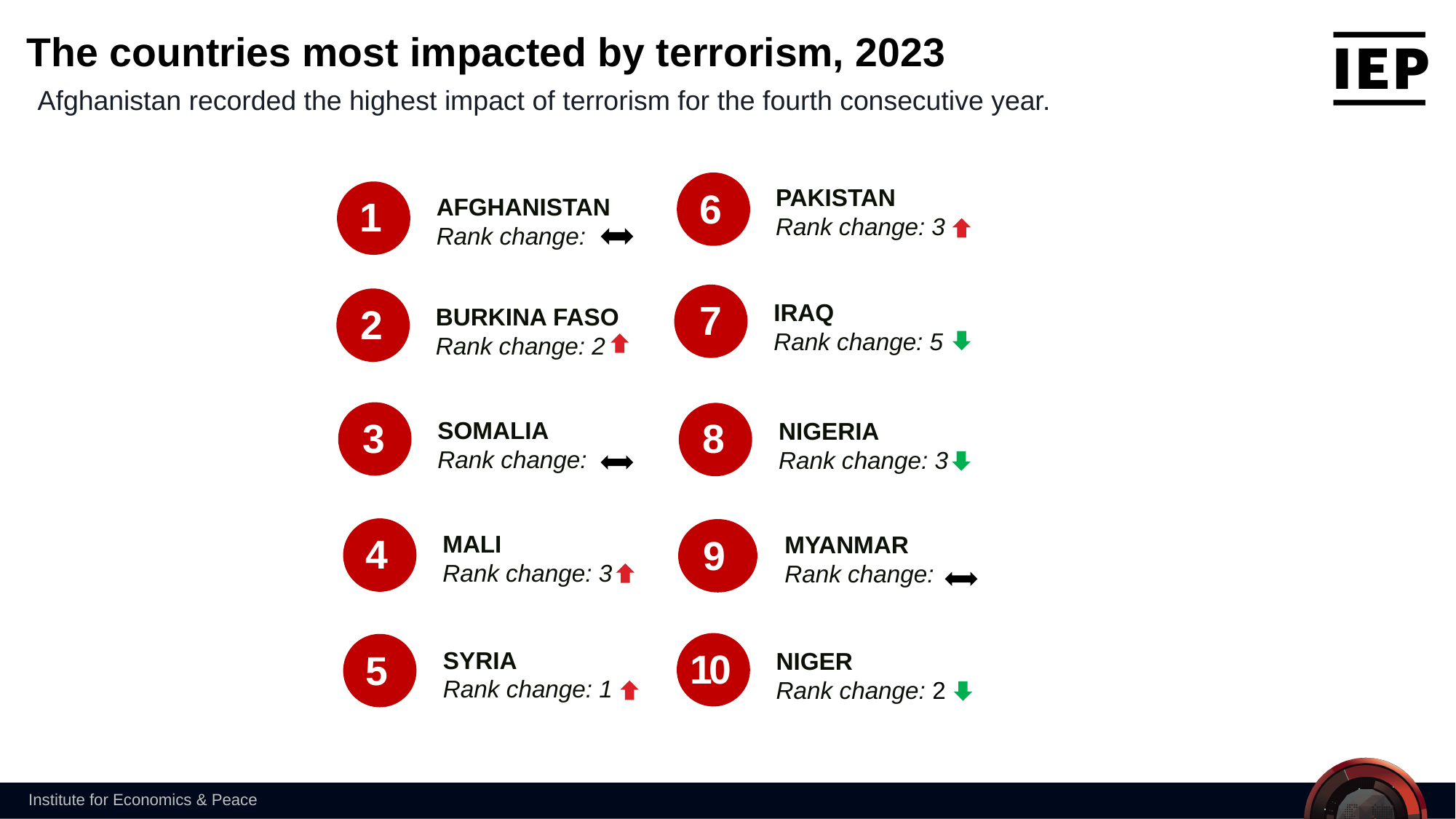

The countries most impacted by terrorism, 2023
Afghanistan recorded the highest impact of terrorism for the fourth consecutive year.

PAKISTAN
Rank change: 3

6

1
AFGHANISTAN
Rank change:

7
IRAQ
Rank change: 5

2
BURKINA FASO
Rank change: 2

3
SOMALIA
Rank change:

8
NIGERIA
Rank change: 3

4
MALI
Rank change: 3

MYANMAR
Rank change:
9

10
NIGER
Rank change: 2

SYRIA
Rank change: 1
5